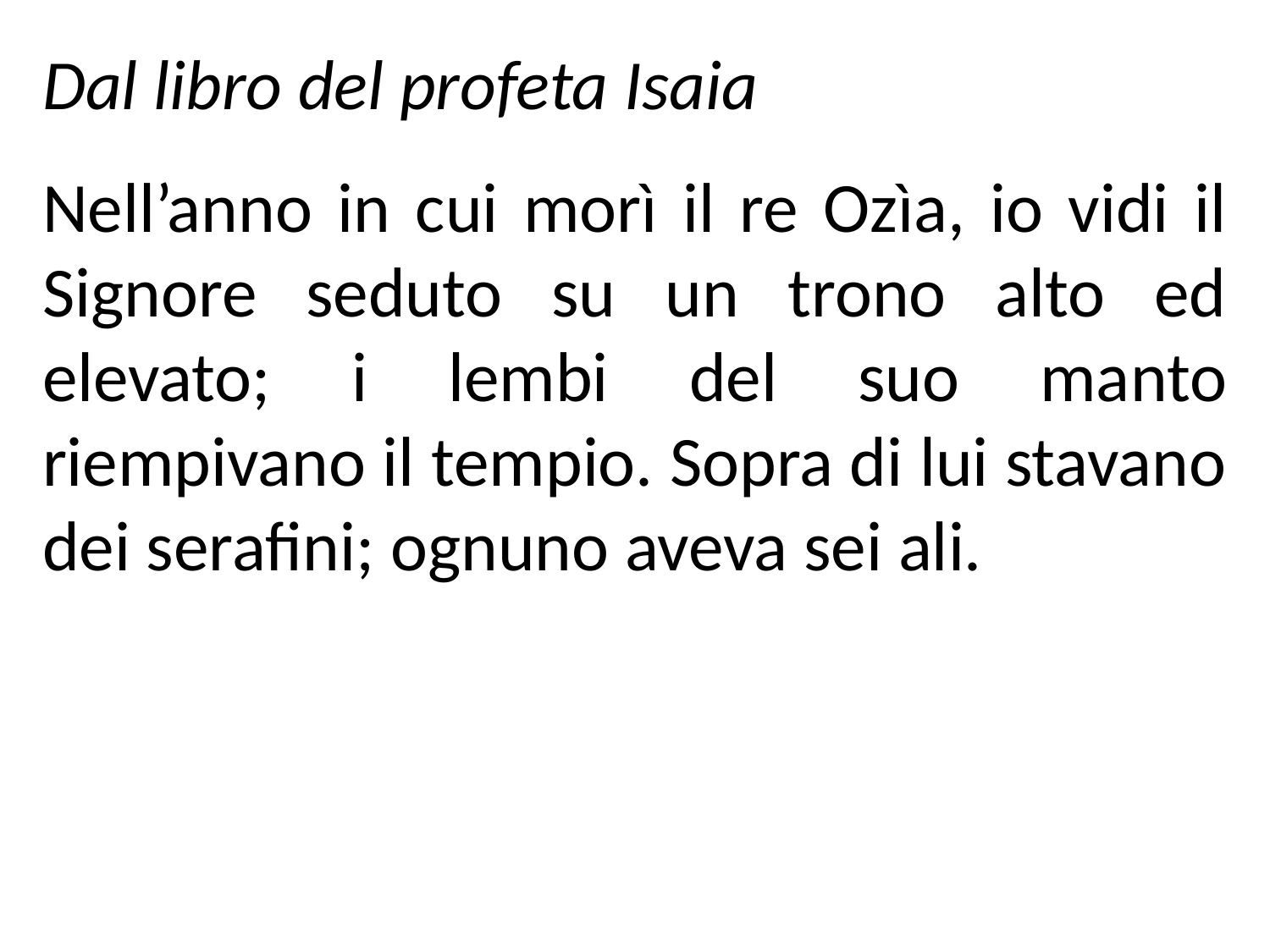

Dal libro del profeta Isaia

Nell’anno in cui morì il re Ozìa, io vidi il Signore seduto su un trono alto ed elevato; i lembi del suo manto riempivano il tempio. Sopra di lui stavano dei serafini; ognuno aveva sei ali.